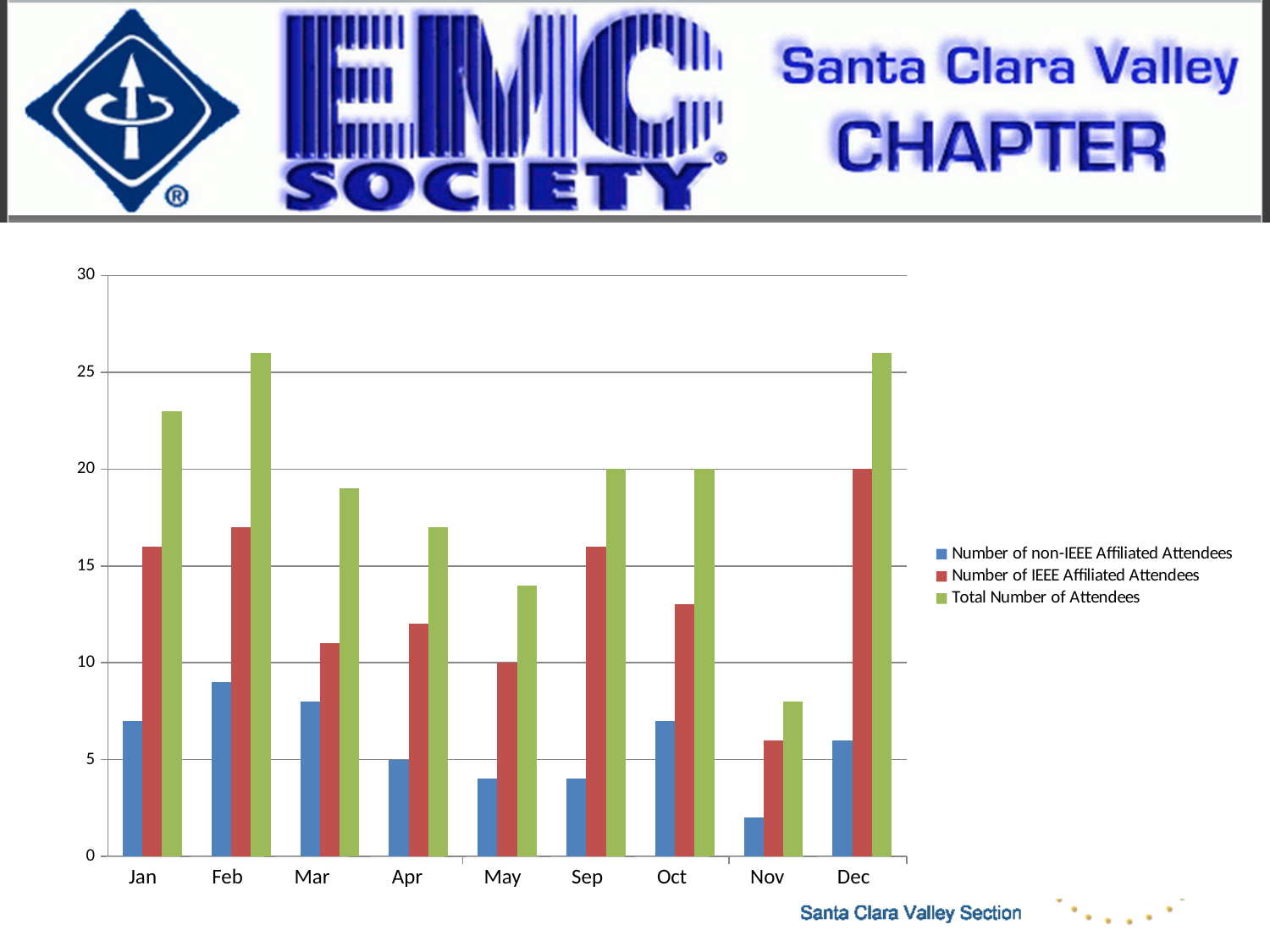

### Chart

| Category | Number of non-IEEE Affiliated Attendees | Number of IEEE Affiliated Attendees | Total Number of Attendees |
|---|---|---|---|
2015 Technical Meeting Attendance
Summary
Jan
Feb
Mar
Apr
May
Sep
Oct
Nov
Dec